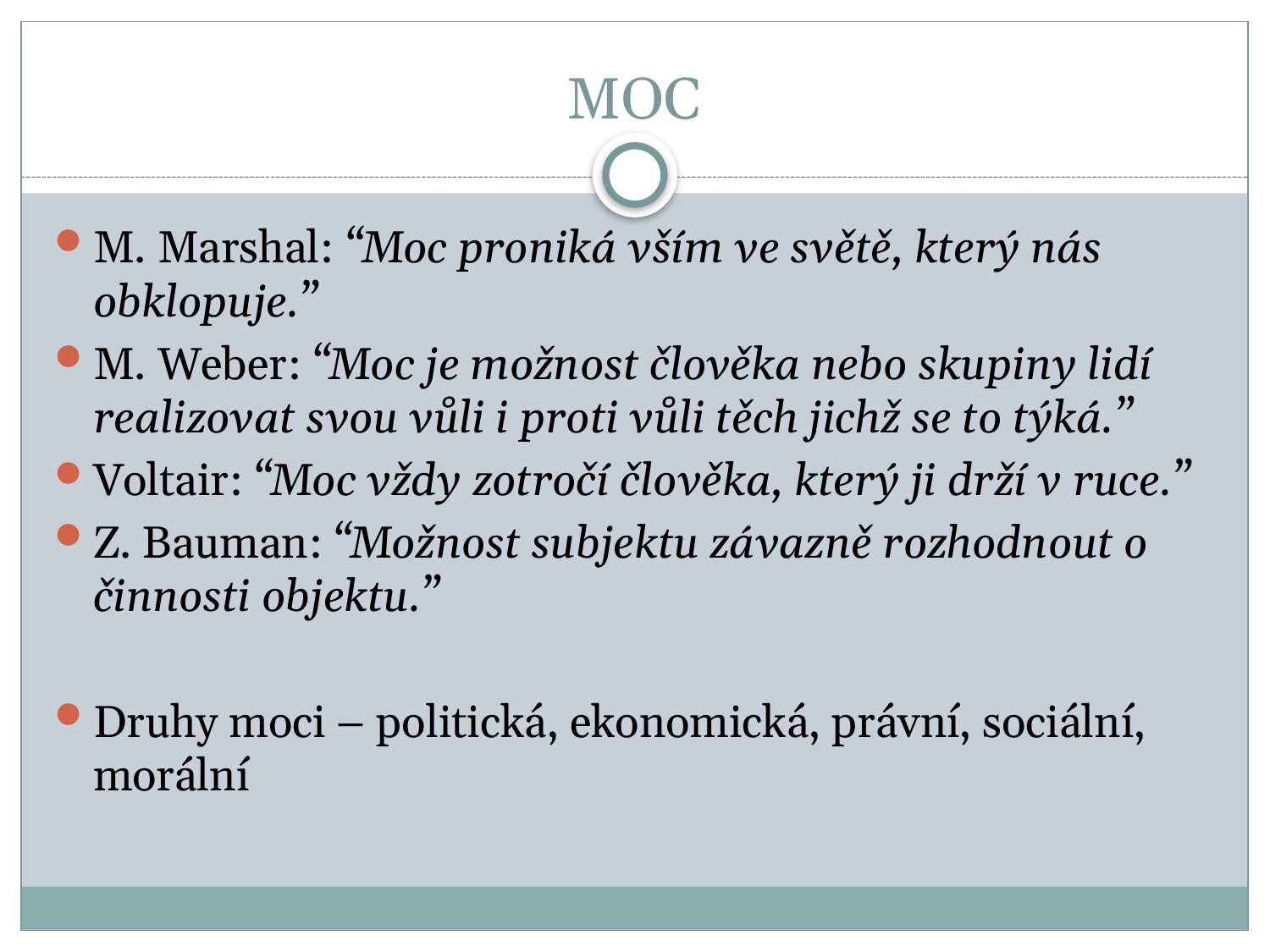

# MOC
M. Marshal: “Moc proniká vším ve světě, který nás obklopuje.”
M. Weber: “Moc je možnost člověka nebo skupiny lidí realizovat svou vůli i proti vůli těch jichž se to týká.”
Voltair: “Moc vždy zotročí člověka, který ji drží v ruce.”
Z. Bauman: “Možnost subjektu závazně rozhodnout o činnosti objektu.”

Druhy moci – politická, ekonomická, právní, sociální, morální